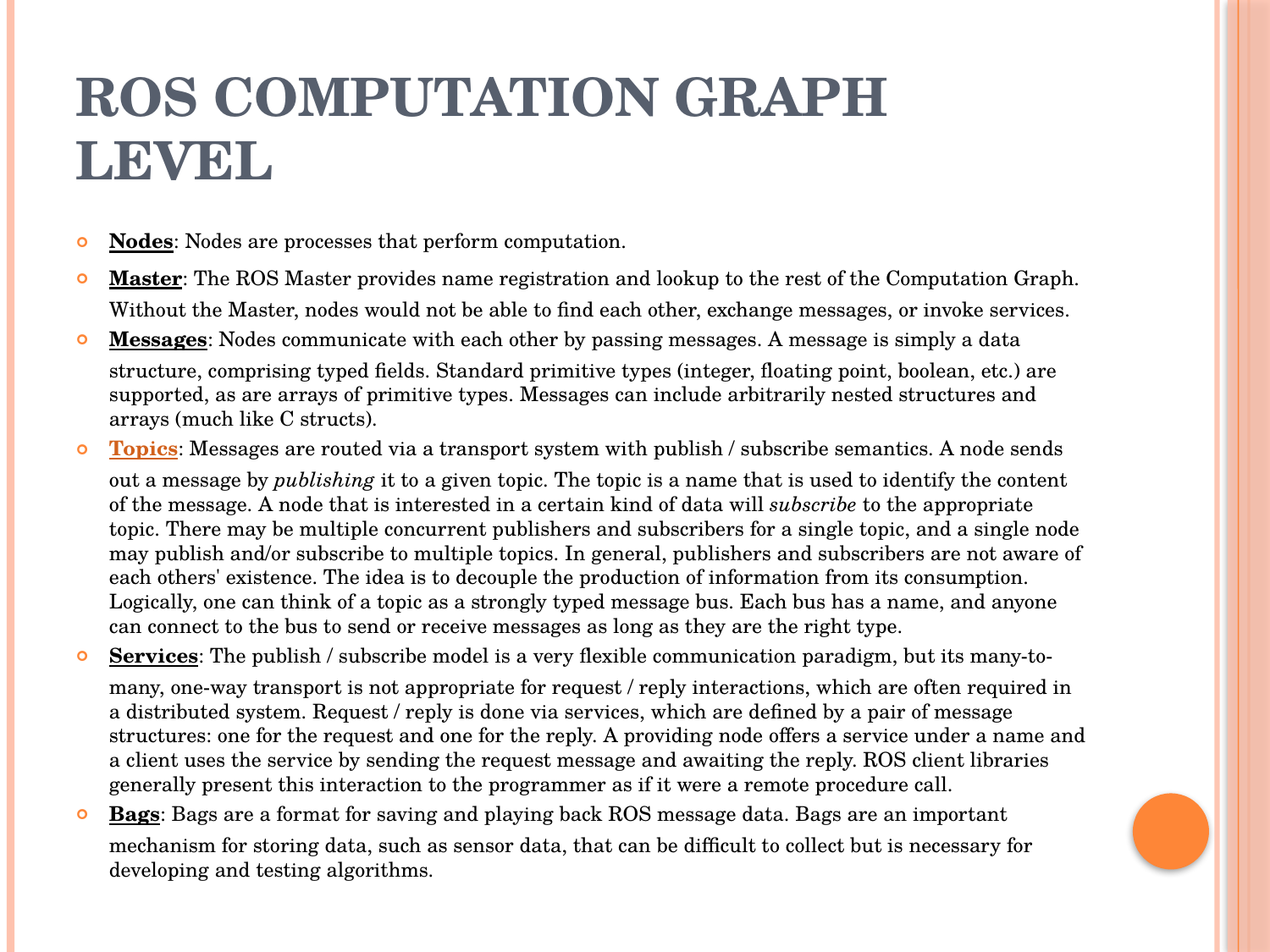

# ROS Computation Graph Level
Nodes: Nodes are processes that perform computation.
Master: The ROS Master provides name registration and lookup to the rest of the Computation Graph. Without the Master, nodes would not be able to find each other, exchange messages, or invoke services.
Messages: Nodes communicate with each other by passing messages. A message is simply a data structure, comprising typed fields. Standard primitive types (integer, floating point, boolean, etc.) are supported, as are arrays of primitive types. Messages can include arbitrarily nested structures and arrays (much like C structs).
Topics: Messages are routed via a transport system with publish / subscribe semantics. A node sends out a message by publishing it to a given topic. The topic is a name that is used to identify the content of the message. A node that is interested in a certain kind of data will subscribe to the appropriate topic. There may be multiple concurrent publishers and subscribers for a single topic, and a single node may publish and/or subscribe to multiple topics. In general, publishers and subscribers are not aware of each others' existence. The idea is to decouple the production of information from its consumption. Logically, one can think of a topic as a strongly typed message bus. Each bus has a name, and anyone can connect to the bus to send or receive messages as long as they are the right type.
Services: The publish / subscribe model is a very flexible communication paradigm, but its many-to-many, one-way transport is not appropriate for request / reply interactions, which are often required in a distributed system. Request / reply is done via services, which are defined by a pair of message structures: one for the request and one for the reply. A providing node offers a service under a name and a client uses the service by sending the request message and awaiting the reply. ROS client libraries generally present this interaction to the programmer as if it were a remote procedure call.
Bags: Bags are a format for saving and playing back ROS message data. Bags are an important mechanism for storing data, such as sensor data, that can be difficult to collect but is necessary for developing and testing algorithms.